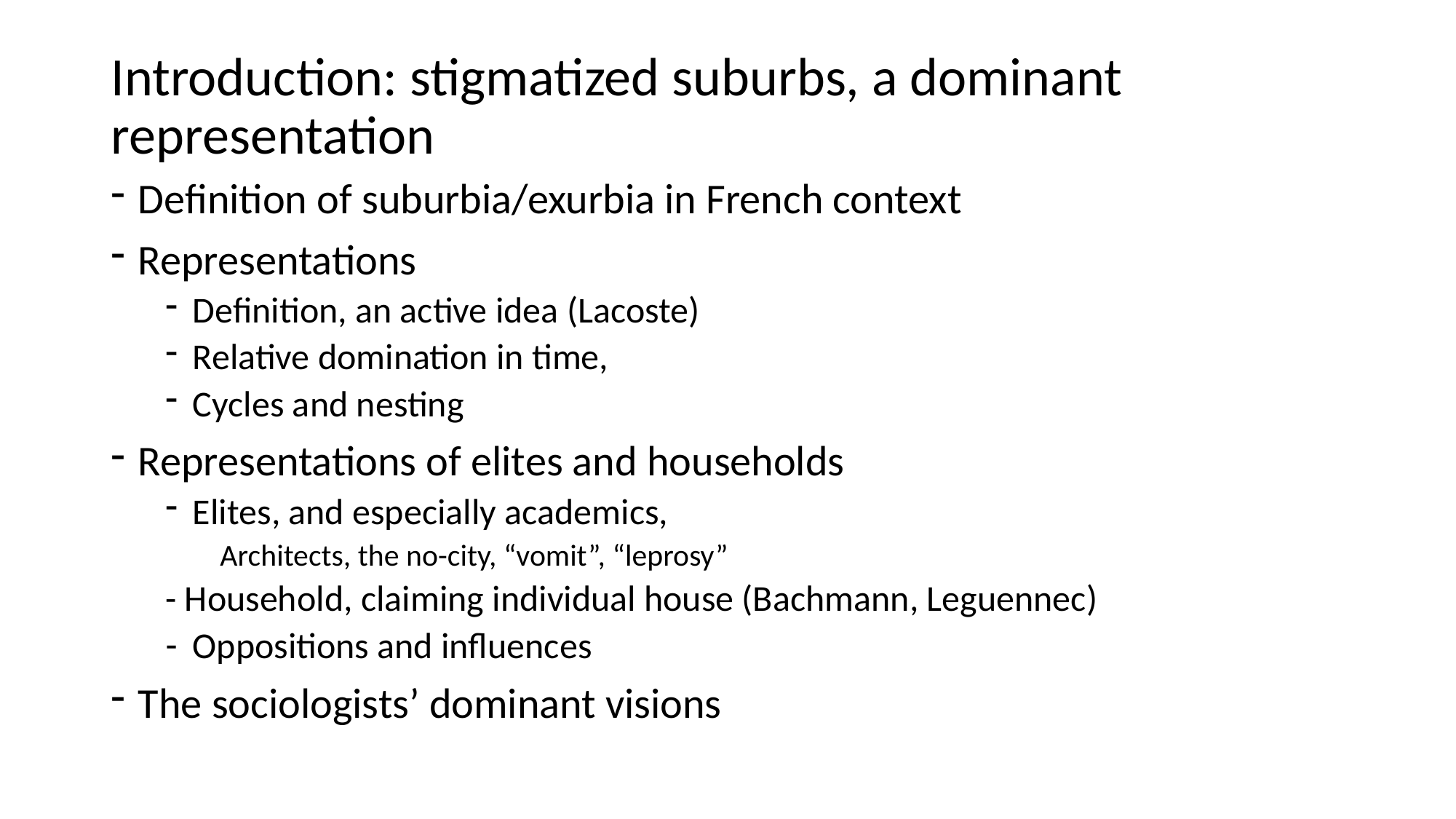

# Introduction: stigmatized suburbs, a dominant representation
Definition of suburbia/exurbia in French context
Representations
Definition, an active idea (Lacoste)
Relative domination in time,
Cycles and nesting
Representations of elites and households
Elites, and especially academics,
Architects, the no-city, “vomit”, “leprosy”
- Household, claiming individual house (Bachmann, Leguennec)
Oppositions and influences
The sociologists’ dominant visions